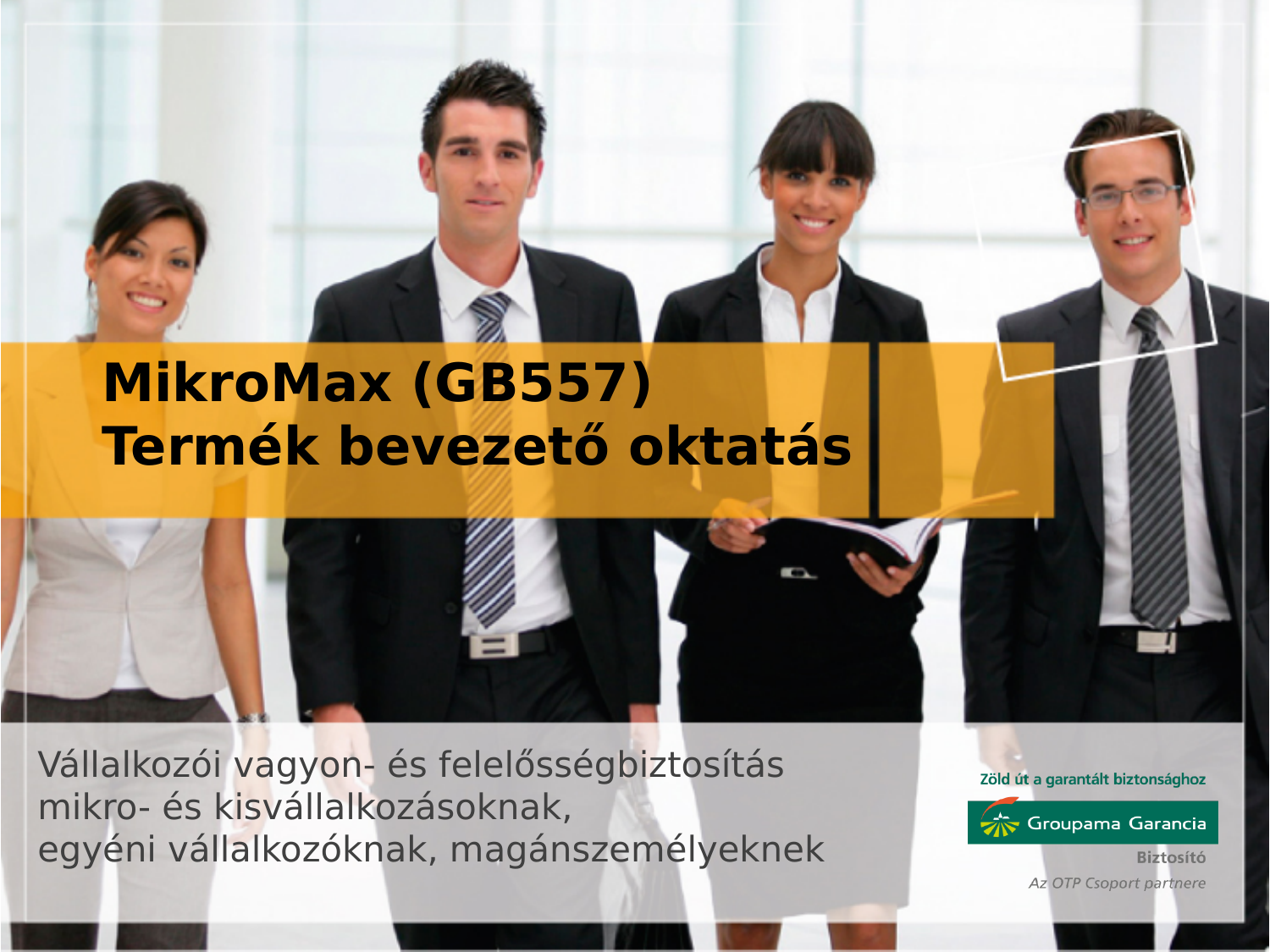

# MikroMax (GB557) Termék bevezető oktatás
Vállalkozói vagyon- és felelősségbiztosítás mikro- és kisvállalkozásoknak,
egyéni vállalkozóknak, magánszemélyeknek